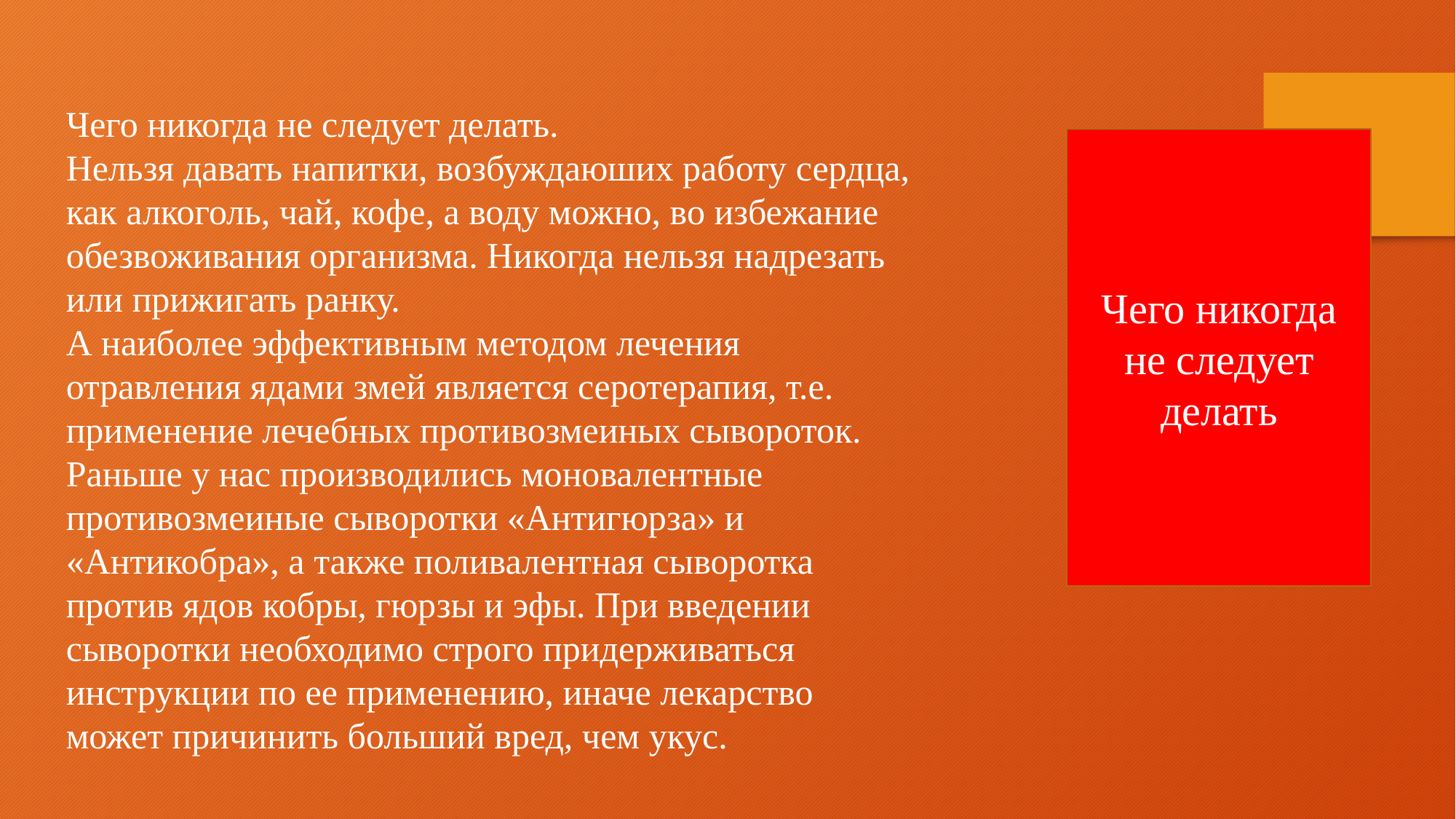

Чего никогда не следует делать.
Нельзя давать напитки, возбуждаюших работу сердца, как алкоголь, чай, кофе, а воду можно, во избежание обезвоживания организма. Никогда нельзя надрезать или прижигать ранку.
А наиболее эффективным методом лечения отравления ядами змей является серотерапия, т.е. применение лечебных противозмеиных сывороток. Раньше у нас производились моновалентные противозмеиные сыворотки «Антигюрза» и «Антикобра», а также поливалентная сыворотка против ядов кобры, гюрзы и эфы. При введении сыворотки необходимо строго придерживаться инструкции по ее применению, иначе лекарство может причинить больший вред, чем укус.
Чего никогда не следует делать